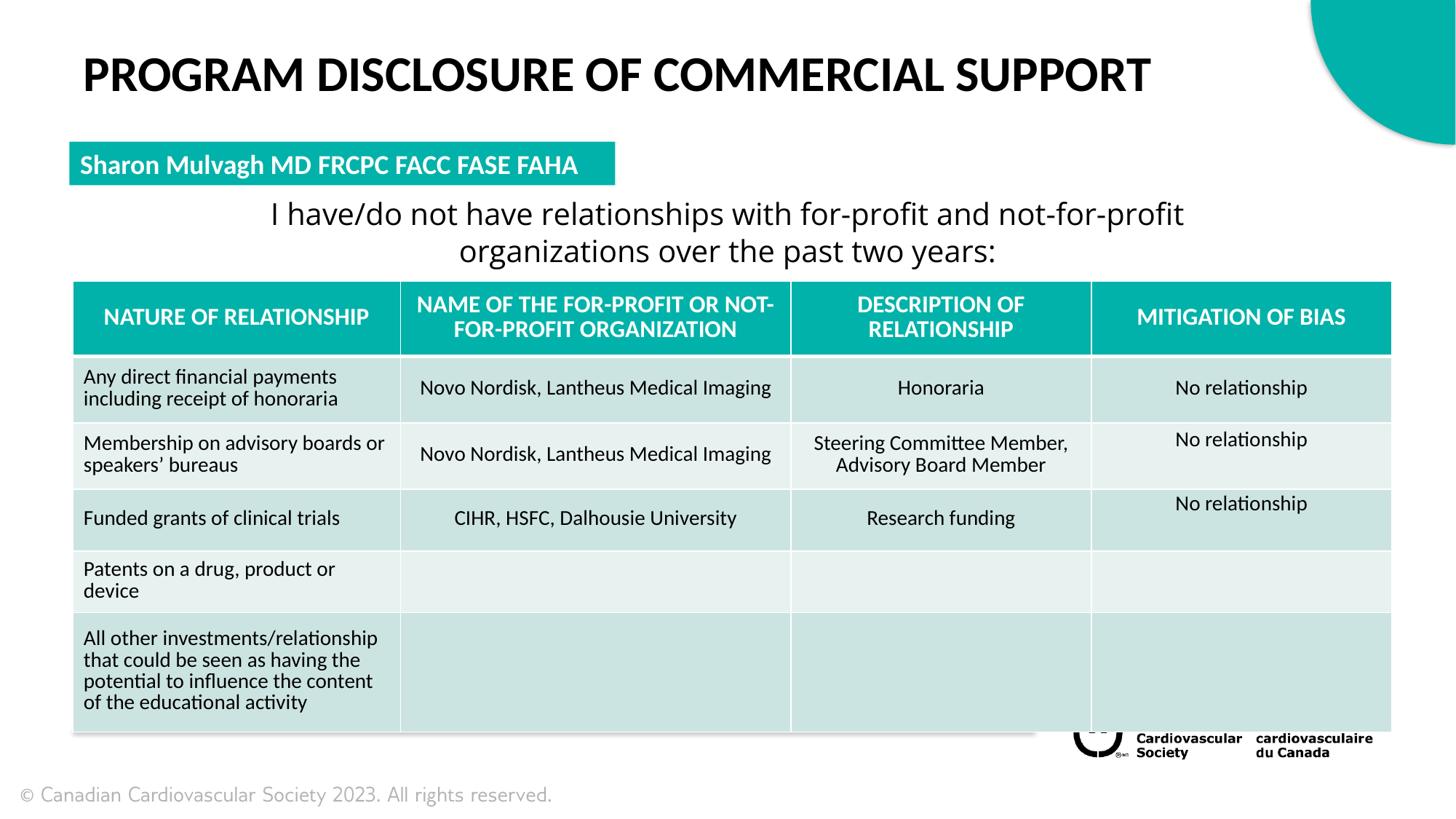

PROGRAM DISCLOSURE OF COMMERCIAL SUPPORT

Sharon Mulvagh MD FRCPC FACC FASE FAHA
I have/do not have relationships with for-profit and not-for-profit organizations over the past two years:
| NATURE OF RELATIONSHIP | NAME OF THE FOR-PROFIT OR NOT-FOR-PROFIT ORGANIZATION | DESCRIPTION OF RELATIONSHIP | MITIGATION OF BIAS |
| --- | --- | --- | --- |
| Any direct financial payments including receipt of honoraria | Novo Nordisk, Lantheus Medical Imaging | Honoraria | No relationship |
| Membership on advisory boards or speakers’ bureaus | Novo Nordisk, Lantheus Medical Imaging | Steering Committee Member, Advisory Board Member | No relationship |
| Funded grants of clinical trials | CIHR, HSFC, Dalhousie University | Research funding | No relationship |
| Patents on a drug, product or device |  |  |  |
| All other investments/relationship that could be seen as having the potential to influence the content of the educational activity |  |  |  |
© Canadian Cardiovascular Society 2023. All rights reserved.